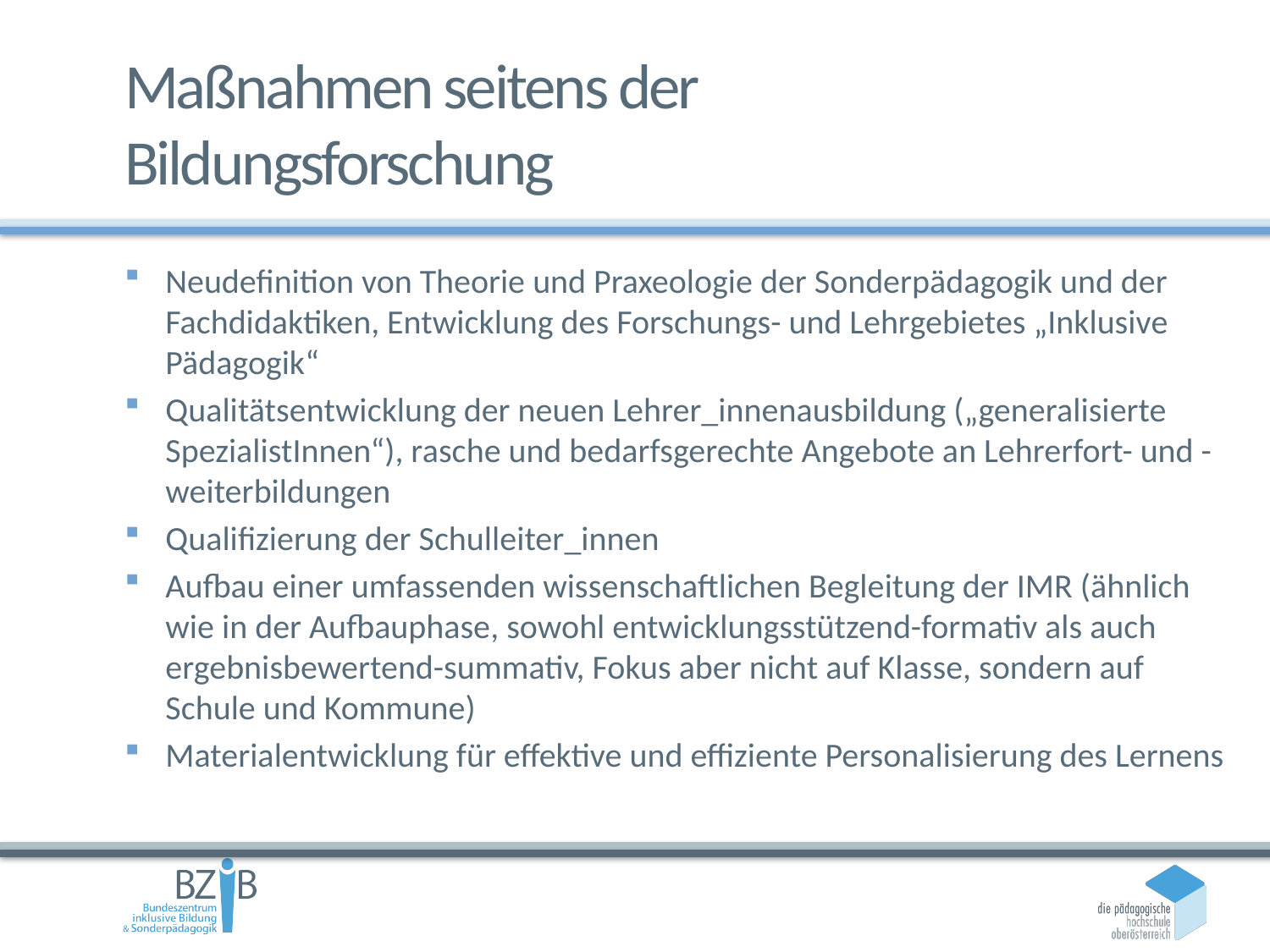

# Maßnahmen seitens der Bildungsforschung
Neudefinition von Theorie und Praxeologie der Sonderpädagogik und der Fachdidaktiken, Entwicklung des Forschungs- und Lehrgebietes „Inklusive Pädagogik“
Qualitätsentwicklung der neuen Lehrer_innenausbildung („generalisierte SpezialistInnen“), rasche und bedarfsgerechte Angebote an Lehrerfort- und -weiterbildungen
Qualifizierung der Schulleiter_innen
Aufbau einer umfassenden wissenschaftlichen Begleitung der IMR (ähnlich wie in der Aufbauphase, sowohl entwicklungsstützend-formativ als auch ergebnisbewertend-summativ, Fokus aber nicht auf Klasse, sondern auf Schule und Kommune)
Materialentwicklung für effektive und effiziente Personalisierung des Lernens